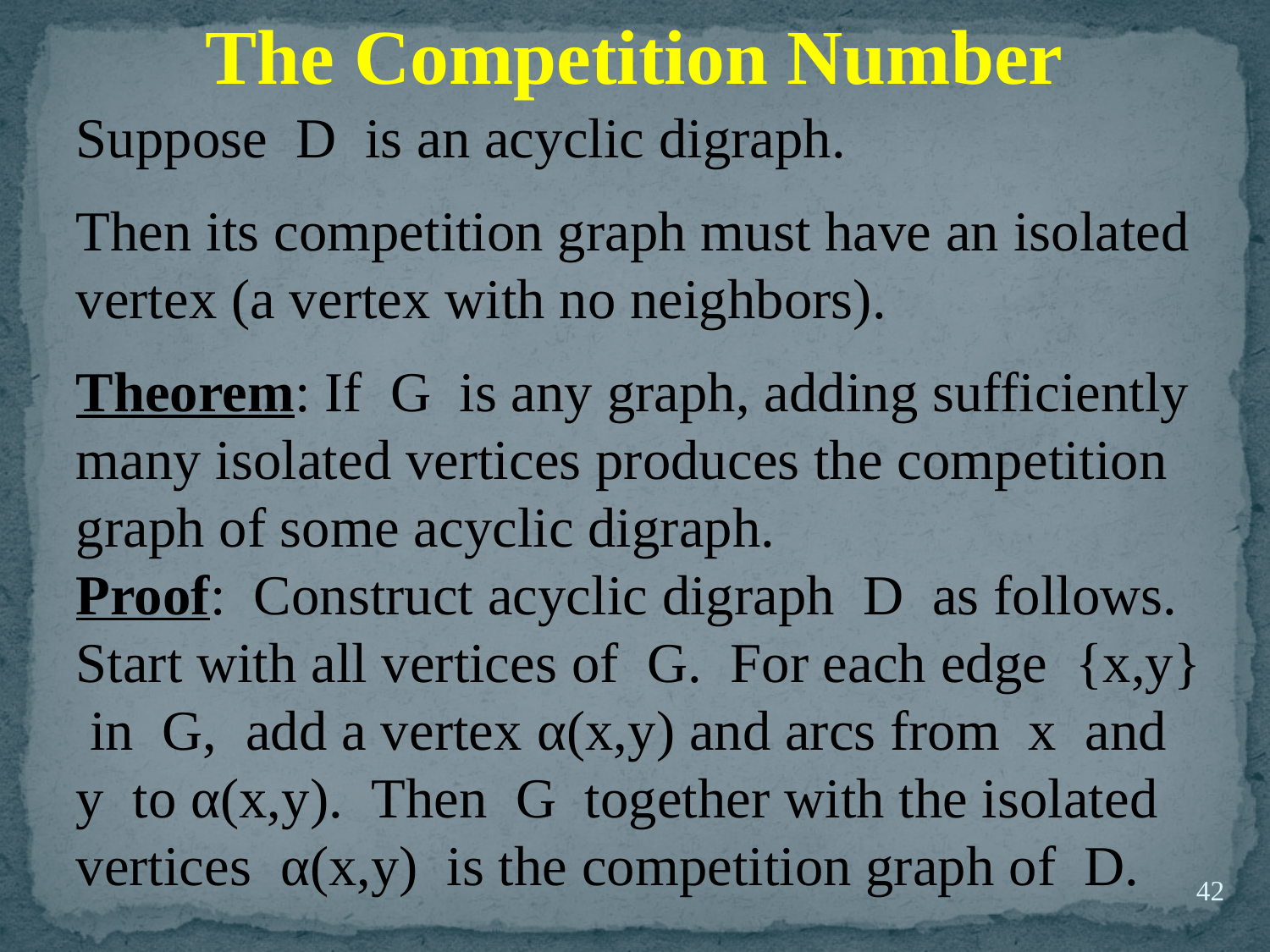

The Competition Number
Suppose  D  is an acyclic digraph.

Then its competition graph must have an isolated vertex (a vertex with no neighbors).

Theorem: If  G  is any graph, adding sufficiently many isolated vertices produces the competition graph of some acyclic digraph.
Proof:  Construct acyclic digraph  D  as follows. Start with all vertices of  G.  For each edge  {x,y}  in  G,  add a vertex α(x,y) and arcs from  x  and  y  to α(x,y).  Then  G  together with the isolated vertices  α(x,y)  is the competition graph of  D.

42